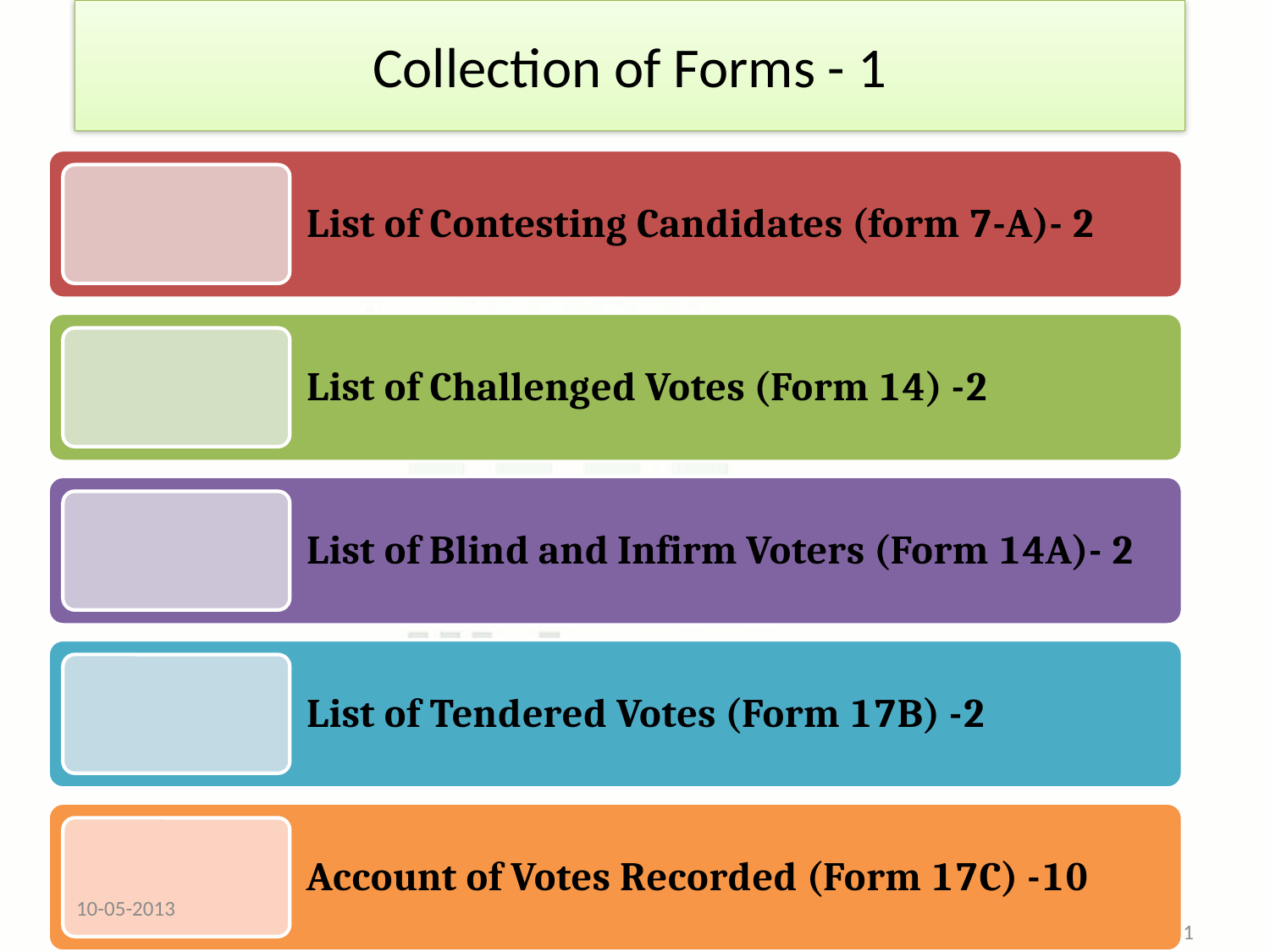

# Collection of Forms - 1
List of Contesting Candidates (form 7-A)- 2
List of Challenged Votes (Form 14) -2
List of Blind and Infirm Voters (Form 14A)- 2
List of Tendered Votes (Form 17B) -2
Account of Votes Recorded (Form 17C) -10
10-05-2013
Learning Module for Presiding Officer
41